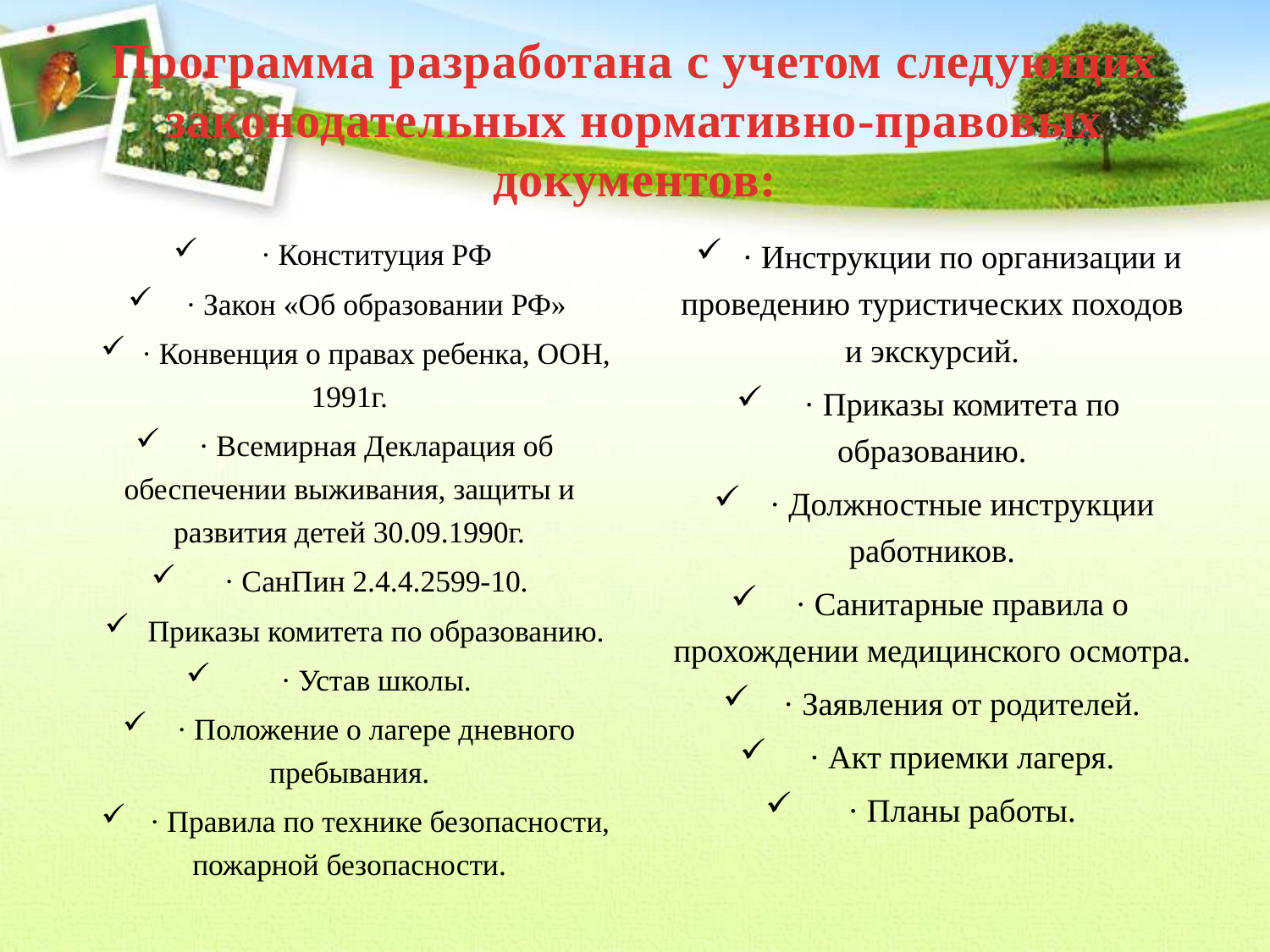

# Программа разработана с учетом следующих законодательных нормативно-правовых документов:
· Конституция РФ
· Закон «Об образовании РФ»
· Конвенция о правах ребенка, ООН, 1991г.
· Всемирная Декларация об обеспечении выживания, защиты и развития детей 30.09.1990г.
· СанПин 2.4.4.2599-10.
Приказы комитета по образованию.
· Устав школы.
· Положение о лагере дневного пребывания.
 · Правила по технике безопасности, пожарной безопасности.
· Инструкции по организации и проведению туристических походов и экскурсий.
· Приказы комитета по образованию.
· Должностные инструкции работников.
· Санитарные правила о прохождении медицинского осмотра.
· Заявления от родителей.
· Акт приемки лагеря.
· Планы работы.